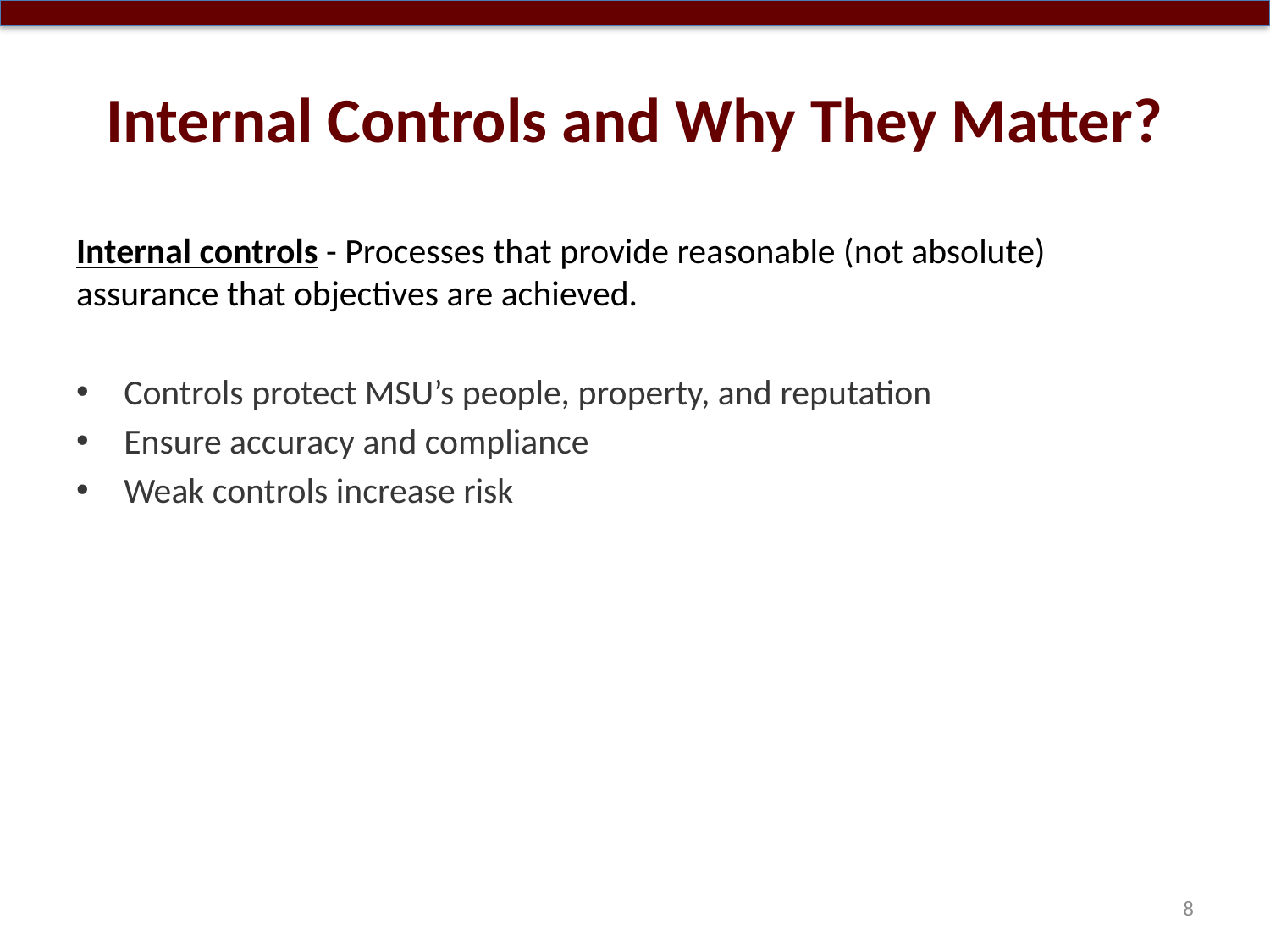

# Internal Controls and Why They Matter?
Internal controls - Processes that provide reasonable (not absolute) assurance that objectives are achieved.

Controls protect MSU’s people, property, and reputation
Ensure accuracy and compliance
Weak controls increase risk
8